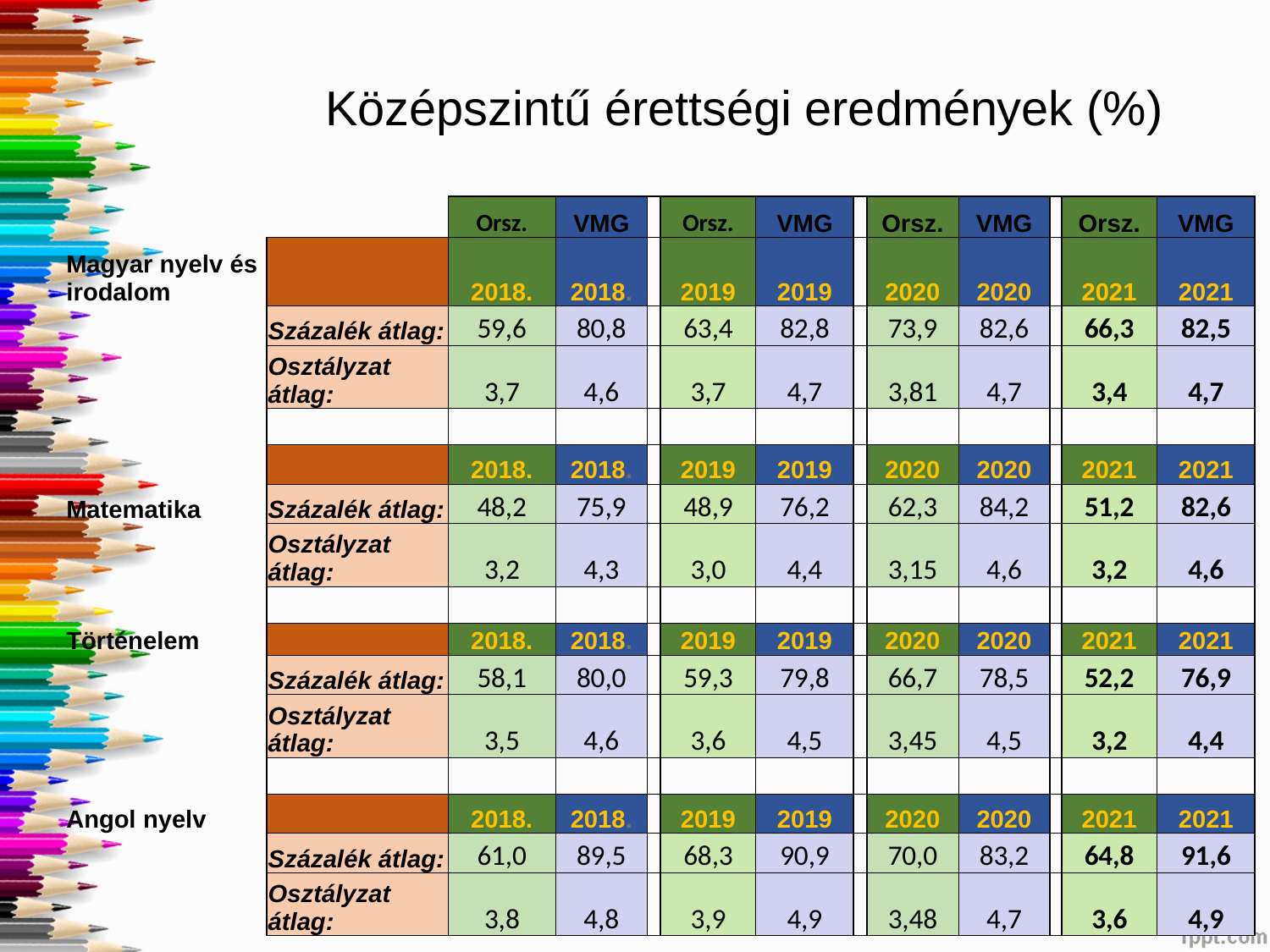

# Középszintű érettségi eredmények (%)
|  |  | Orsz. | VMG |  | Orsz. | VMG |  | Orsz. | VMG |  | Orsz. | VMG |
| --- | --- | --- | --- | --- | --- | --- | --- | --- | --- | --- | --- | --- |
| Magyar nyelv és irodalom |  | 2018. | 2018. |  | 2019 | 2019 |  | 2020 | 2020 |  | 2021 | 2021 |
|  | Százalék átlag: | 59,6 | 80,8 |  | 63,4 | 82,8 |  | 73,9 | 82,6 |  | 66,3 | 82,5 |
|  | Osztályzat átlag: | 3,7 | 4,6 |  | 3,7 | 4,7 |  | 3,81 | 4,7 |  | 3,4 | 4,7 |
|  |  |  |  |  |  |  |  |  |  |  |  |  |
|  |  | 2018. | 2018. |  | 2019 | 2019 |  | 2020 | 2020 |  | 2021 | 2021 |
| Matematika | Százalék átlag: | 48,2 | 75,9 |  | 48,9 | 76,2 |  | 62,3 | 84,2 |  | 51,2 | 82,6 |
|  | Osztályzat átlag: | 3,2 | 4,3 |  | 3,0 | 4,4 |  | 3,15 | 4,6 |  | 3,2 | 4,6 |
|  |  |  |  |  |  |  |  |  |  |  |  |  |
| Történelem |  | 2018. | 2018. |  | 2019 | 2019 |  | 2020 | 2020 |  | 2021 | 2021 |
|  | Százalék átlag: | 58,1 | 80,0 |  | 59,3 | 79,8 |  | 66,7 | 78,5 |  | 52,2 | 76,9 |
|  | Osztályzat átlag: | 3,5 | 4,6 |  | 3,6 | 4,5 |  | 3,45 | 4,5 |  | 3,2 | 4,4 |
|  |  |  |  |  |  |  |  |  |  |  |  |  |
| Angol nyelv |  | 2018. | 2018. |  | 2019 | 2019 |  | 2020 | 2020 |  | 2021 | 2021 |
|  | Százalék átlag: | 61,0 | 89,5 |  | 68,3 | 90,9 |  | 70,0 | 83,2 |  | 64,8 | 91,6 |
|  | Osztályzat átlag: | 3,8 | 4,8 |  | 3,9 | 4,9 |  | 3,48 | 4,7 |  | 3,6 | 4,9 |